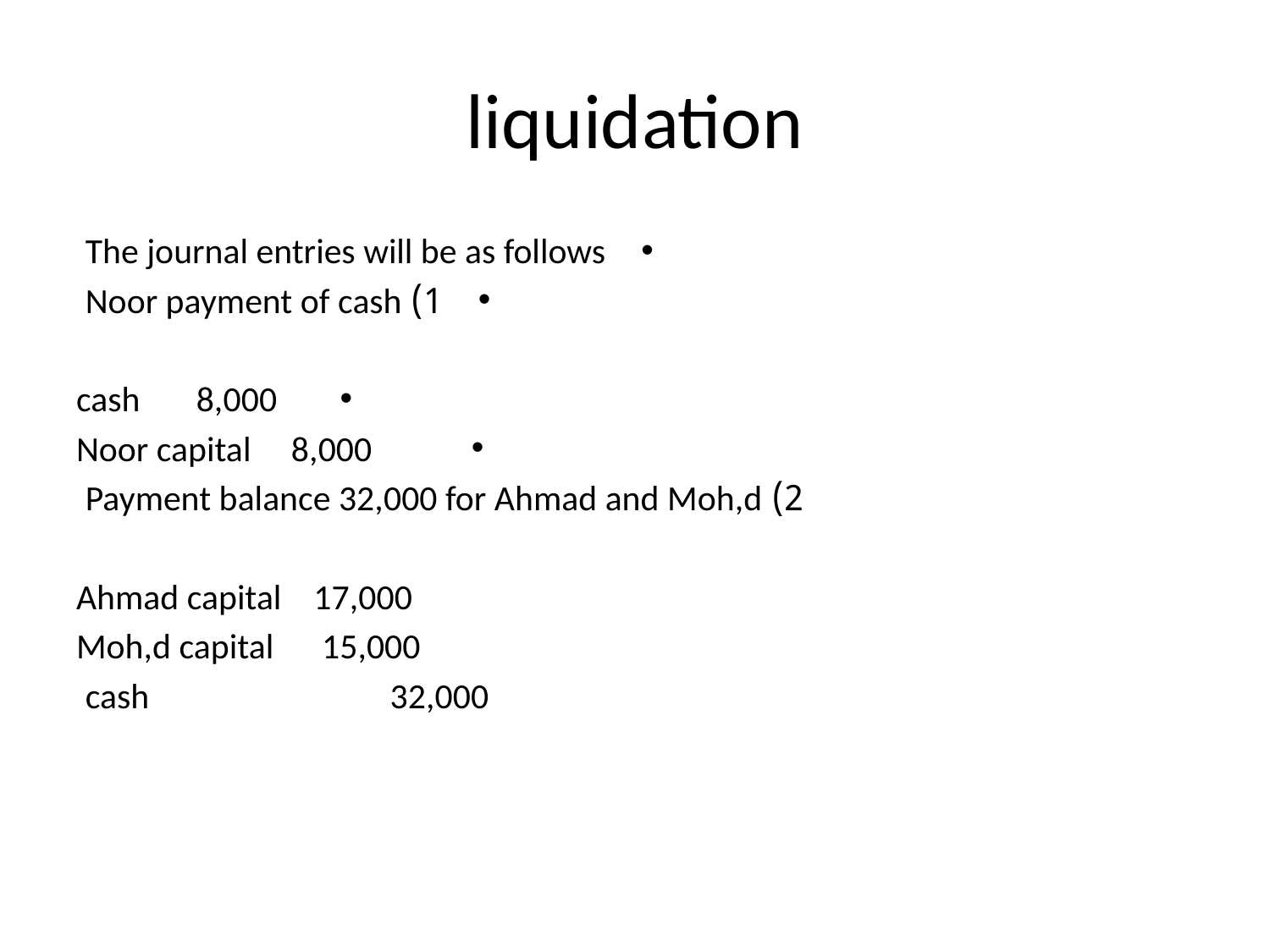

# liquidation
The journal entries will be as follows
1) Noor payment of cash

   cash       8,000
       Noor capital     8,000
2) Payment balance 32,000 for Ahmad and Moh,d

Ahmad capital    17,000
Moh,d capital      15,000
         cash                              32,000